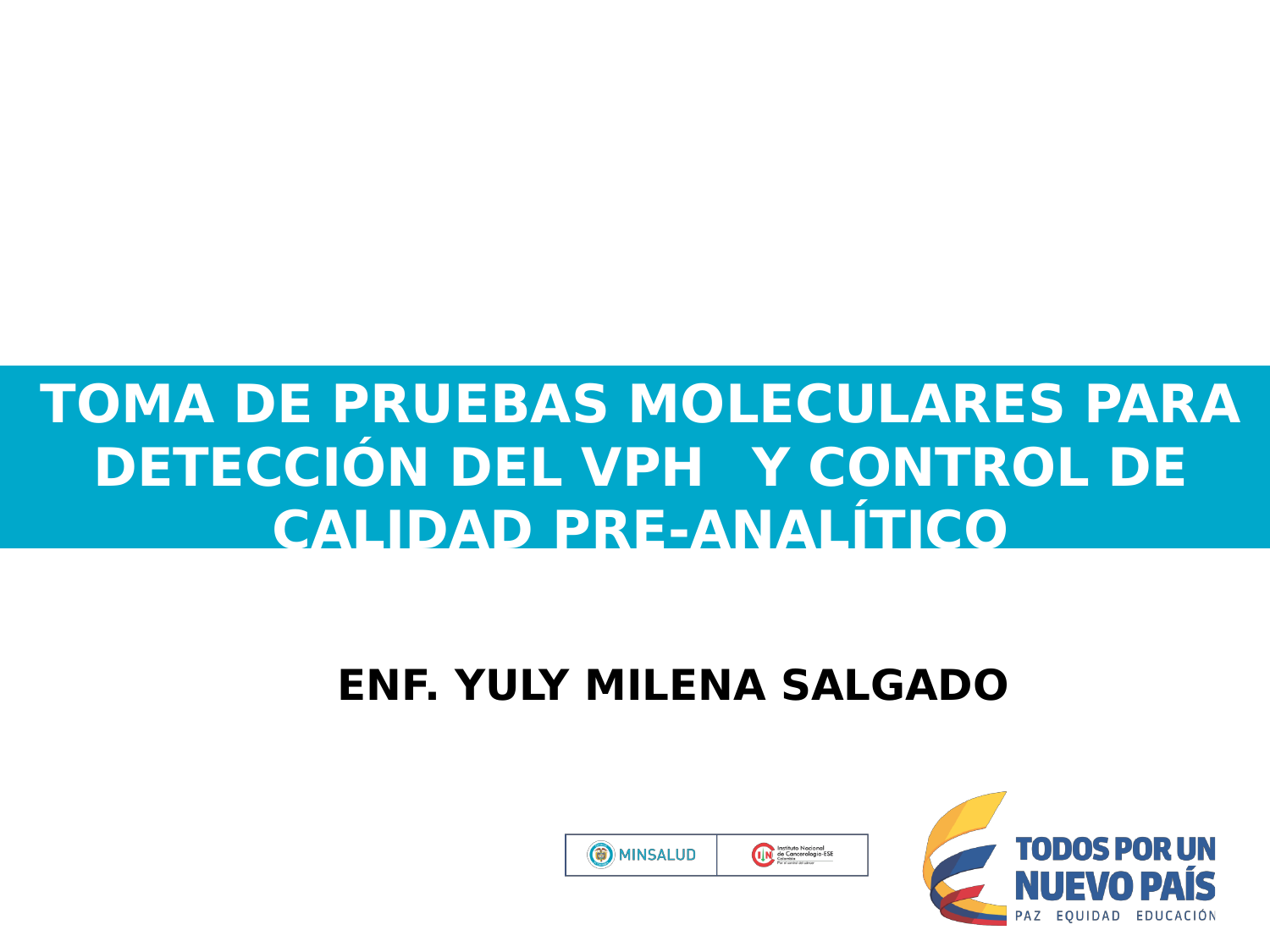

TOMA DE PRUEBAS MOLECULARES PARA DETECCIÓN DEL VPH	Y CONTROL DE CALIDAD PRE-ANALÍTICO
ENF. YULY MILENA SALGADO